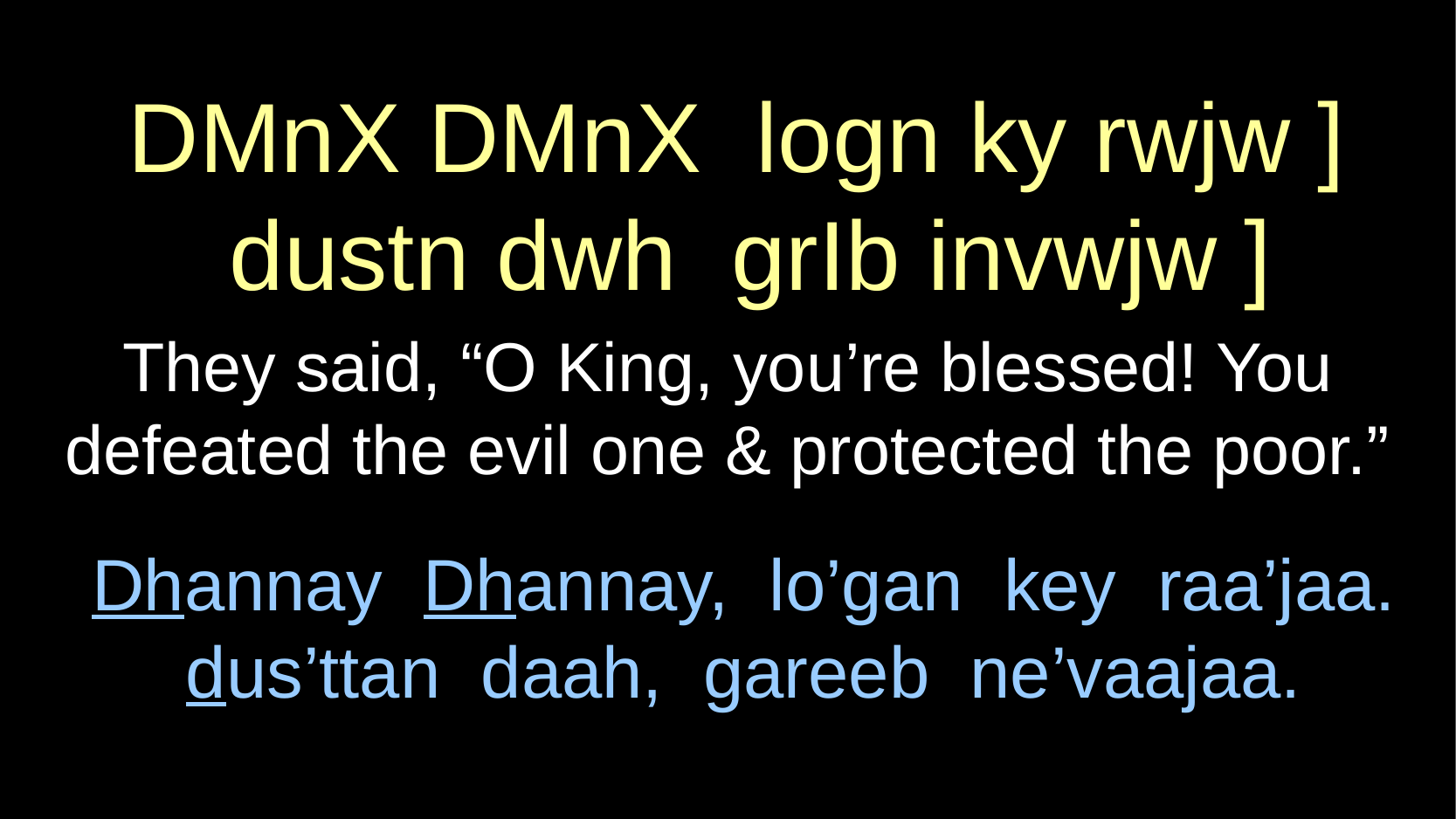

DMnX DMnX  logn ky rwjw ]
 dustn dwh  grIb invwjw ]
They said, “O King, you’re blessed! You defeated the evil one & protected the poor.”
Dhannay  Dhannay,  lo’gan  key  raa’jaa.
dus’ttan  daah,  gareeb  ne’vaajaa.